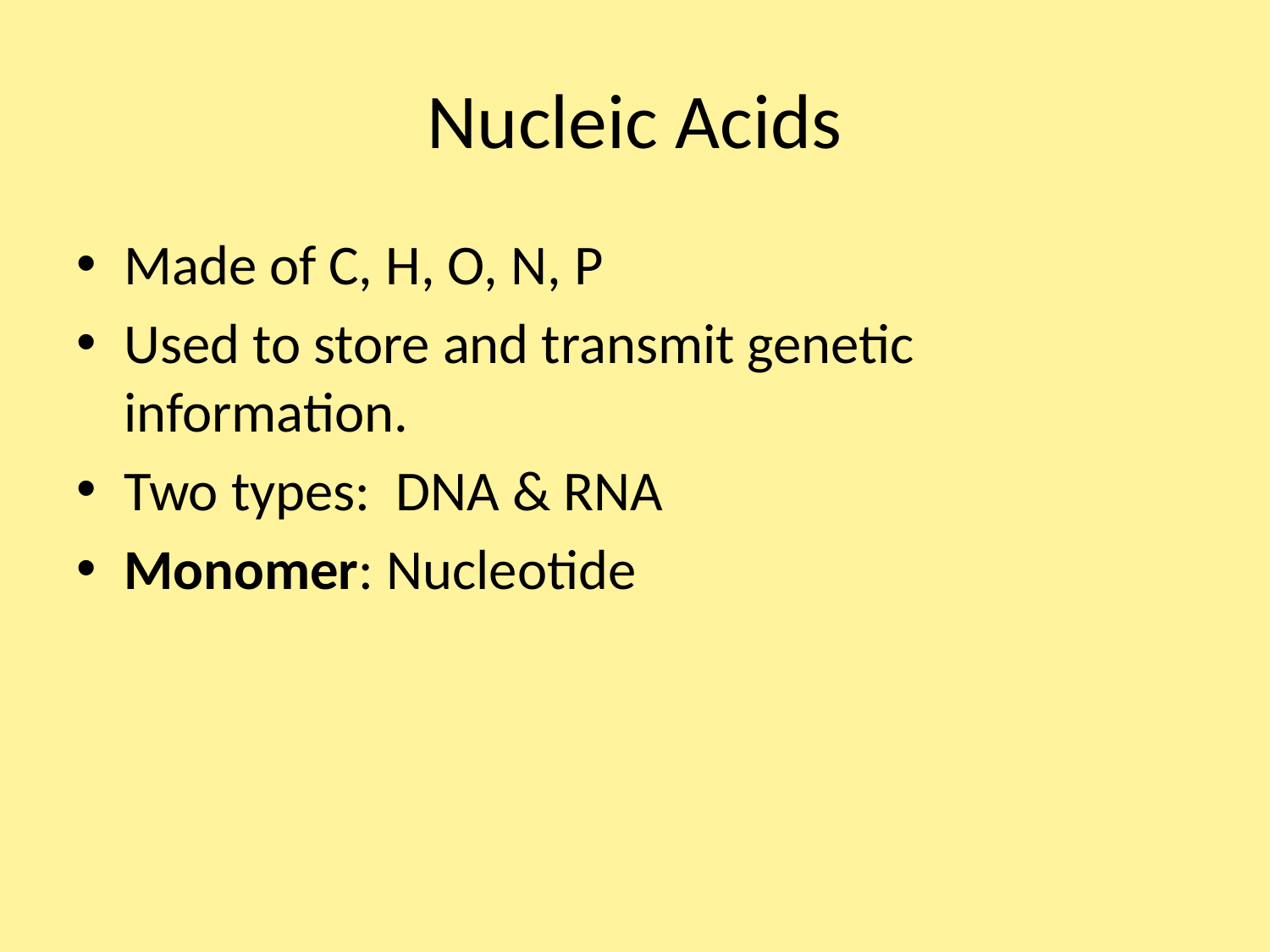

# Nucleic Acids
Made of C, H, O, N, P
Used to store and transmit genetic information.
Two types:  DNA & RNA
Monomer: Nucleotide